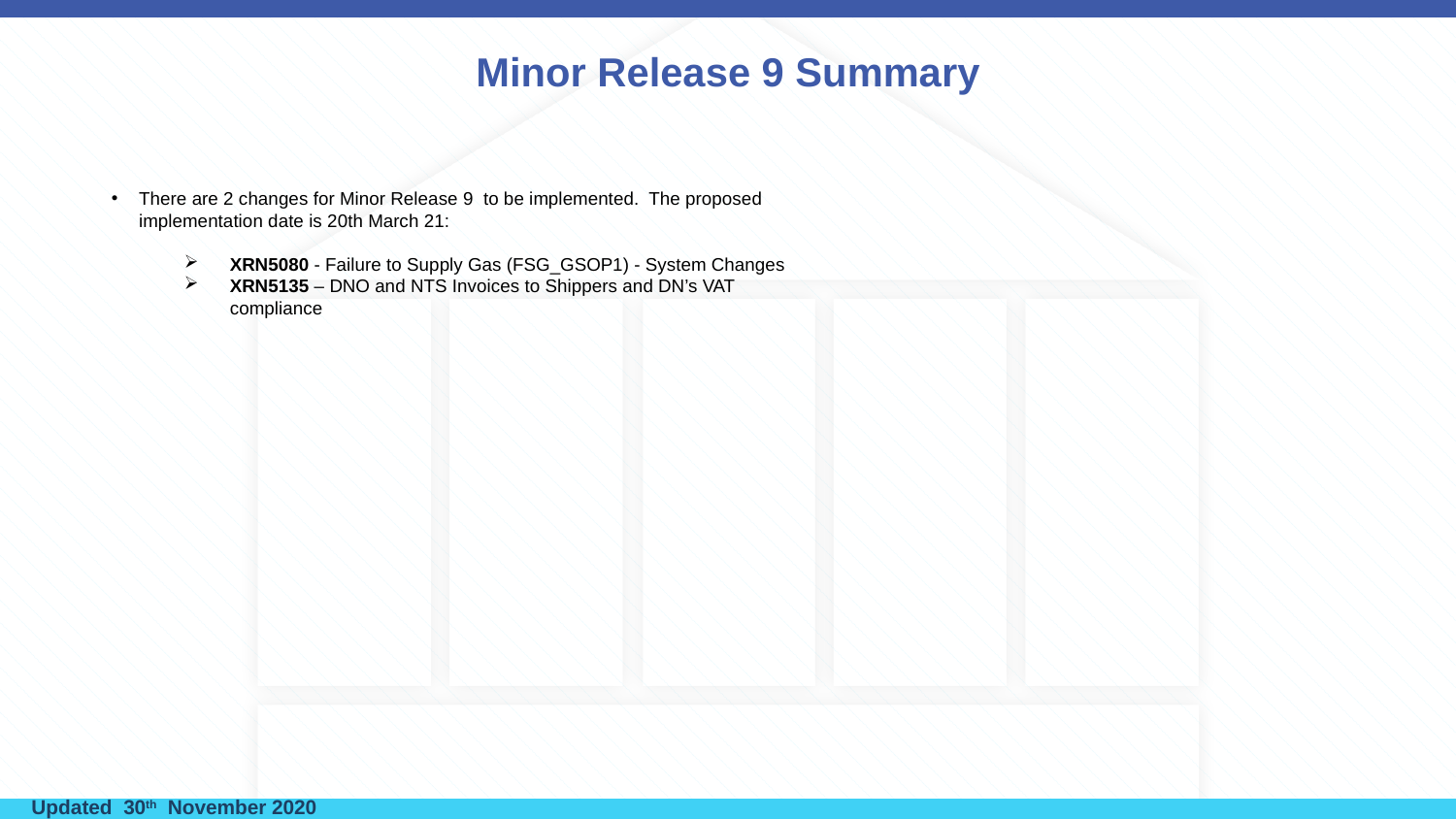

# Minor Release 9 Summary
There are 2 changes for Minor Release 9  to be implemented.  The proposed implementation date is 20th March 21:

XRN5080 - Failure to Supply Gas (FSG_GSOP1) - System Changes​
XRN5135 – DNO and NTS Invoices to Shippers and DN’s VAT compliance
Updated  30th  November 2020